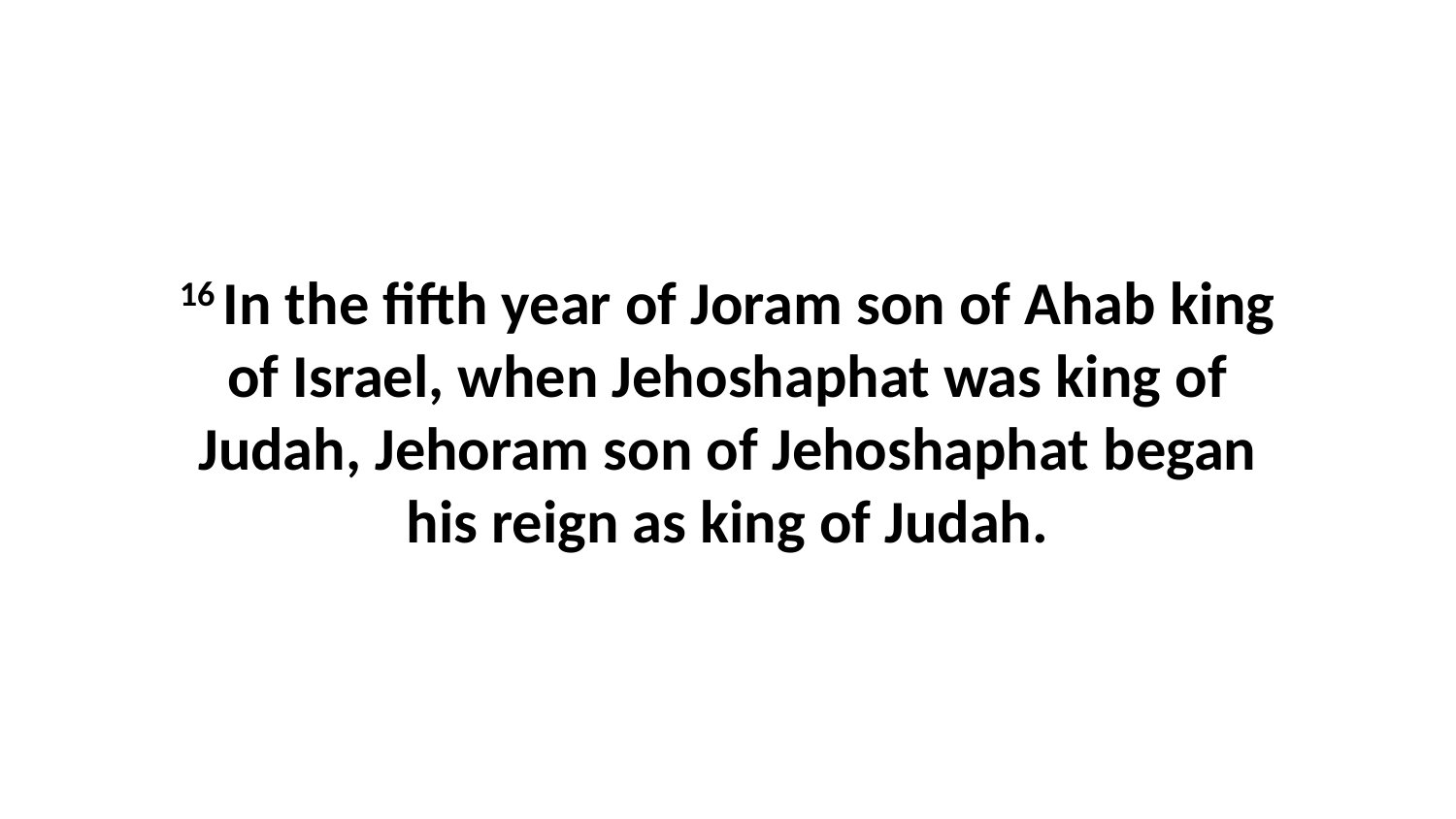

16 In the fifth year of Joram son of Ahab king of Israel, when Jehoshaphat was king of Judah, Jehoram son of Jehoshaphat began his reign as king of Judah.